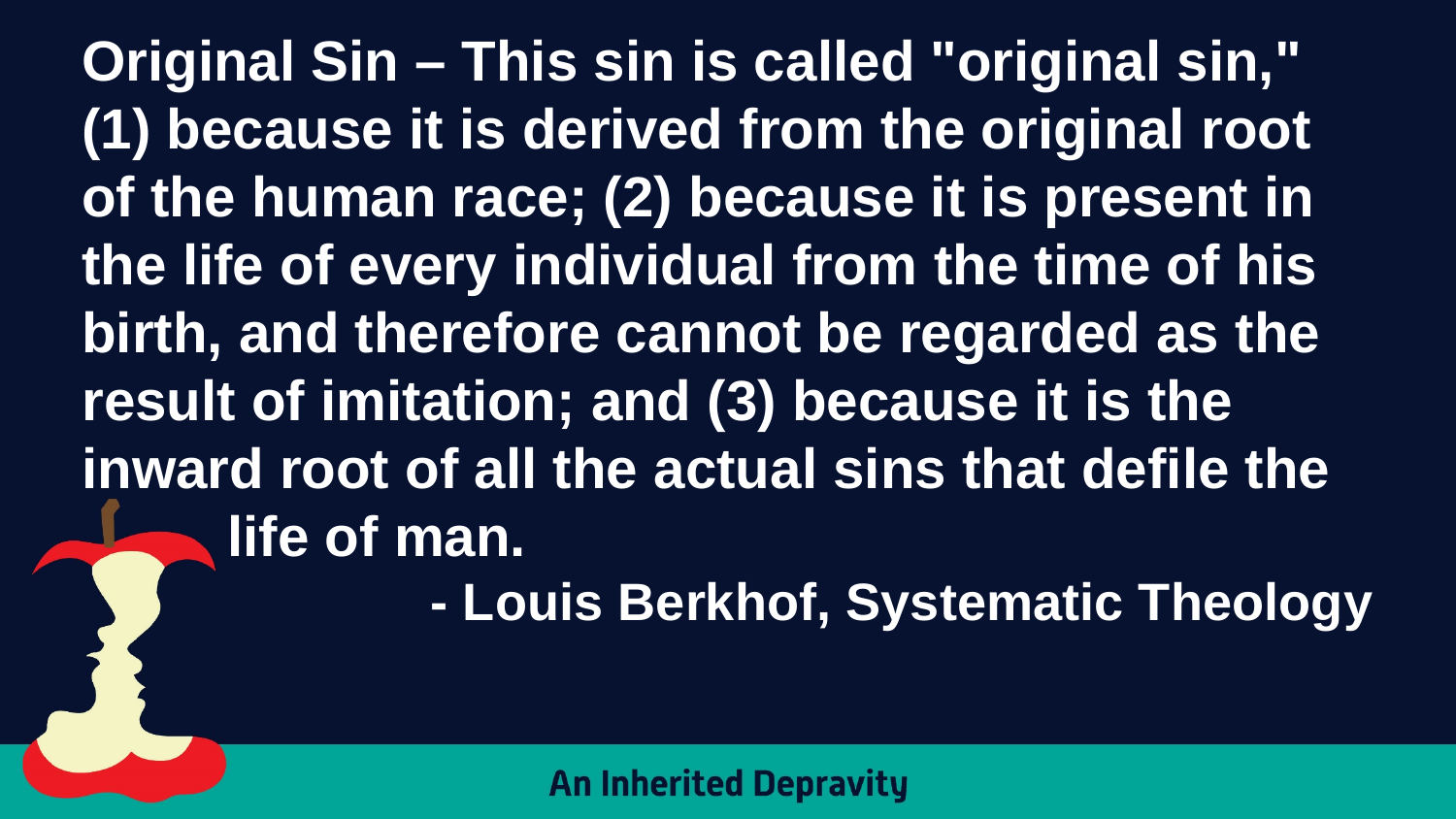

Original Sin – This sin is called "original sin," (1) because it is derived from the original root of the human race; (2) because it is present in the life of every individual from the time of his birth, and therefore cannot be regarded as the result of imitation; and (3) because it is the inward root of all the actual sins that defile the 	life of man.
- Louis Berkhof, Systematic Theology